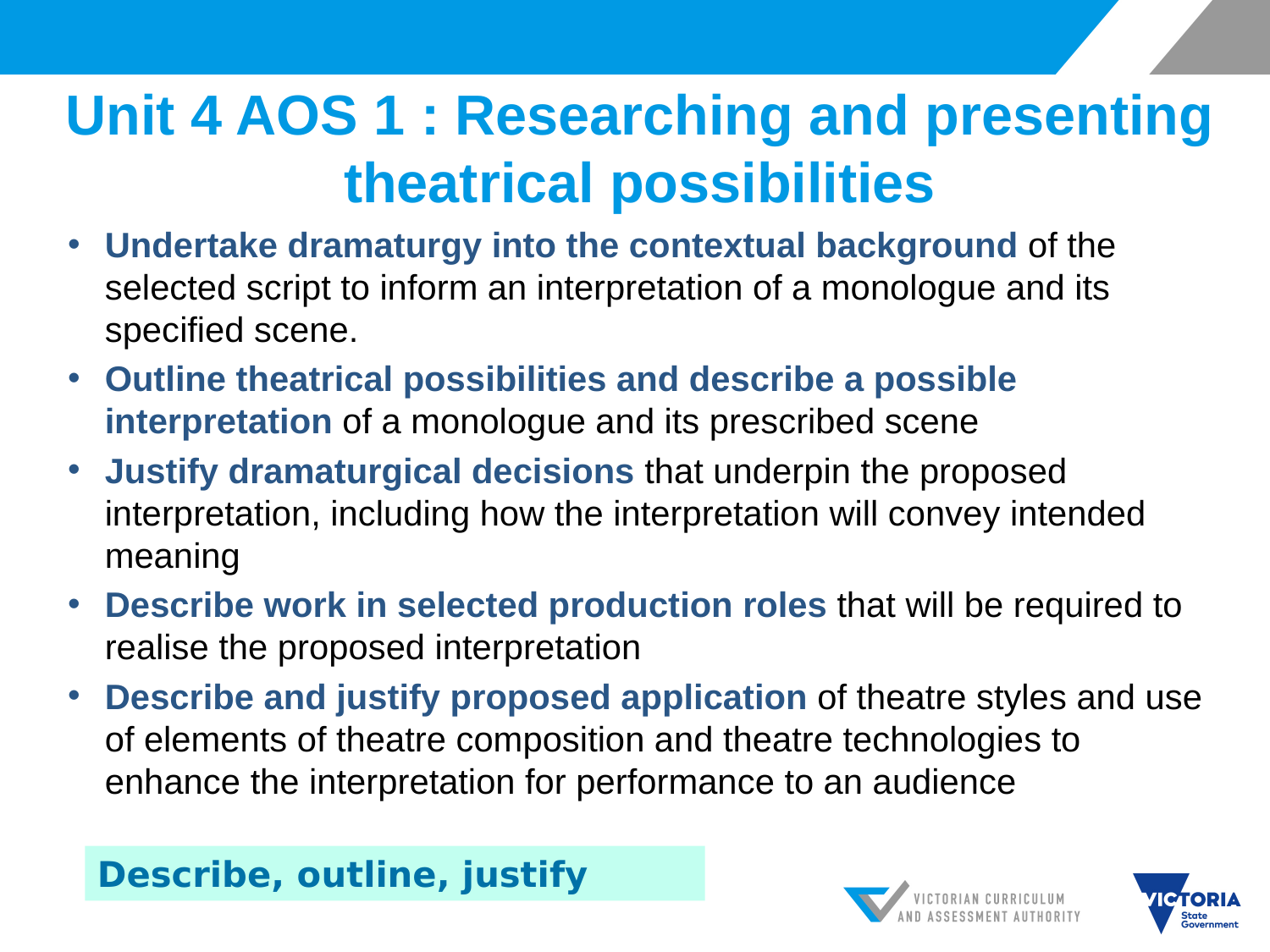

# Unit 4 AOS 1 : Researching and presenting theatrical possibilities
Undertake dramaturgy into the contextual background of the selected script to inform an interpretation of a monologue and its specified scene.
Outline theatrical possibilities and describe a possible interpretation of a monologue and its prescribed scene
Justify dramaturgical decisions that underpin the proposed interpretation, including how the interpretation will convey intended meaning
Describe work in selected production roles that will be required to realise the proposed interpretation
Describe and justify proposed application of theatre styles and use of elements of theatre composition and theatre technologies to enhance the interpretation for performance to an audience

Describe, outline, justify